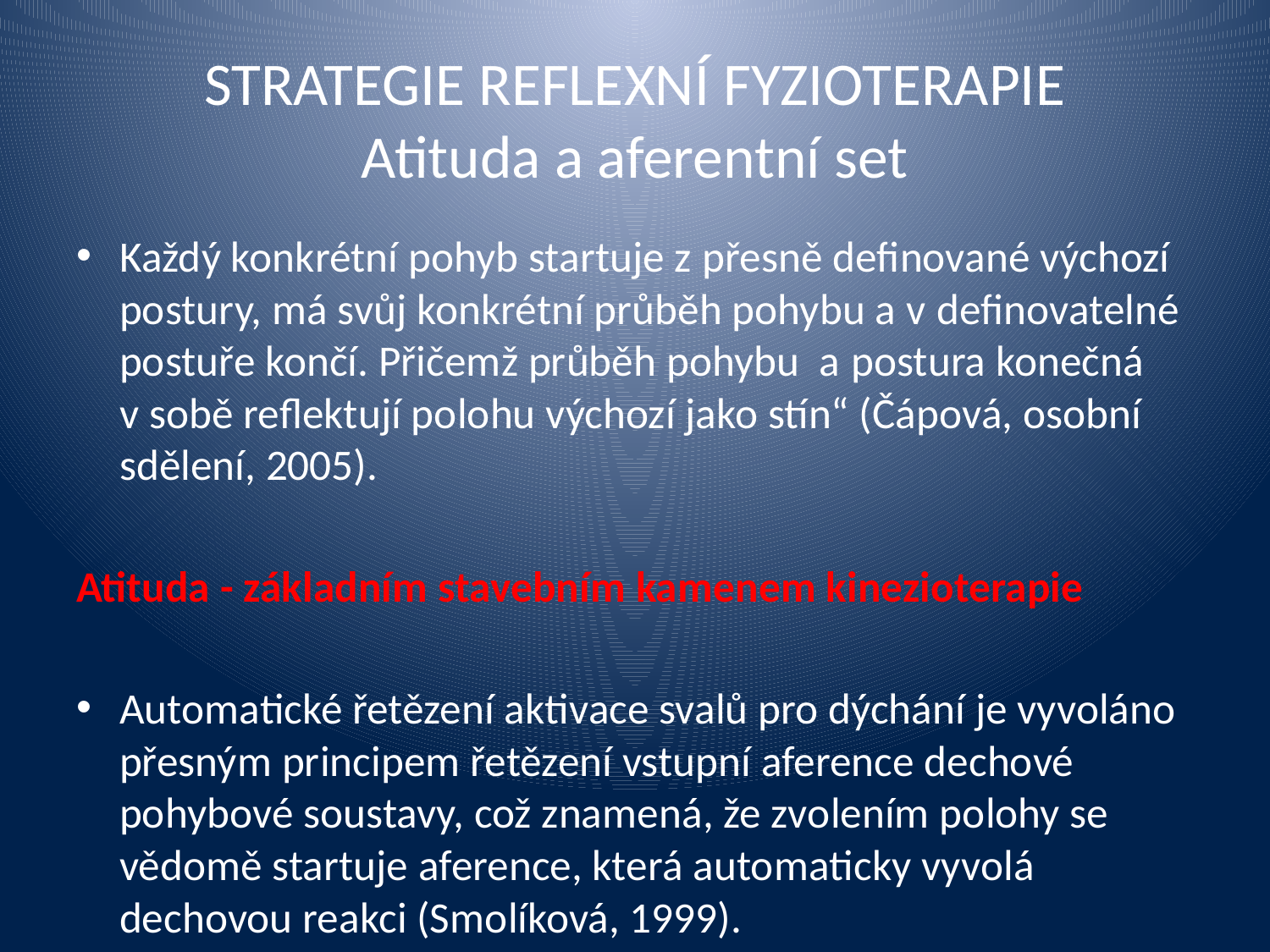

# STRATEGIE REFLEXNÍ FYZIOTERAPIE Atituda a aferentní set
Každý konkrétní pohyb startuje z přesně definované výchozí postury, má svůj konkrétní průběh pohybu a v definovatelné postuře končí. Přičemž průběh pohybu  a postura konečná v sobě reflektují polohu výchozí jako stín“ (Čápová, osobní sdělení, 2005).

Atituda - základním stavebním kamenem kinezioterapie

Automatické řetězení aktivace svalů pro dýchání je vyvoláno přesným principem řetězení vstupní aference dechové pohybové soustavy, což znamená, že zvolením polohy se vědomě startuje aference, která automaticky vyvolá dechovou reakci (Smolíková, 1999).